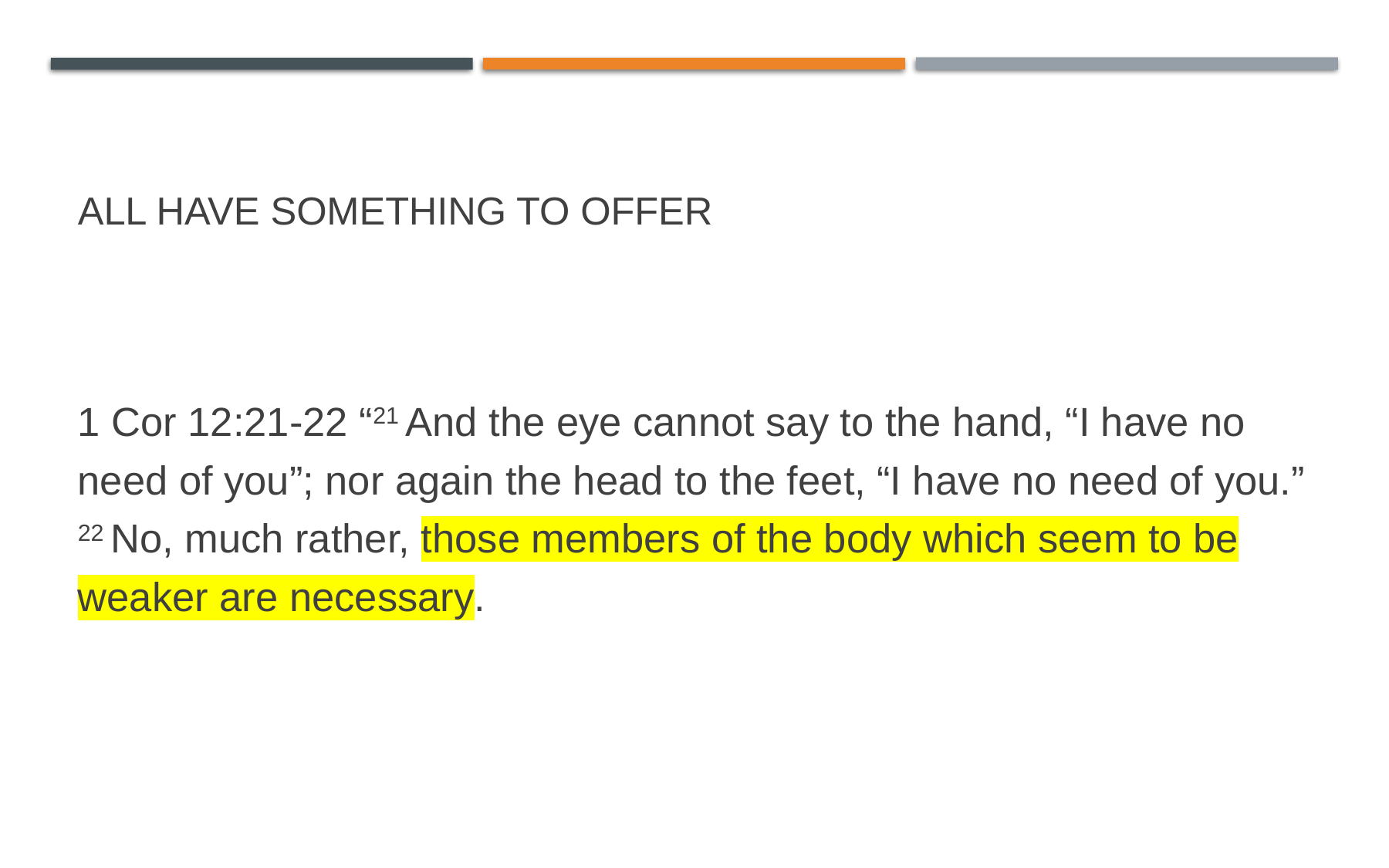

# All have something to offer
1 Cor 12:21-22 “21 And the eye cannot say to the hand, “I have no need of you”; nor again the head to the feet, “I have no need of you.” 22 No, much rather, those members of the body which seem to be weaker are necessary.